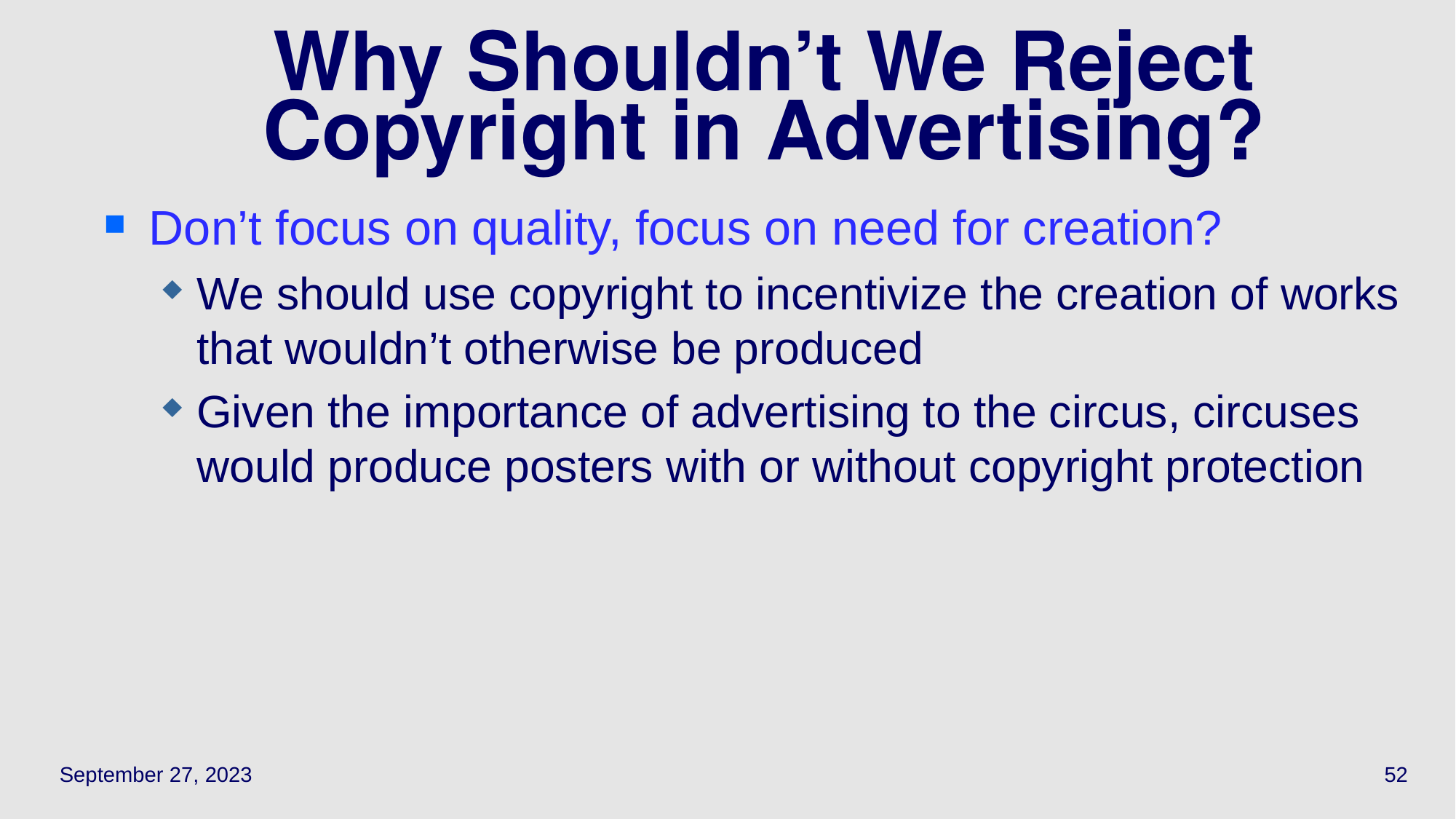

# Why Shouldn’t We Reject Copyright in Advertising?
Don’t focus on quality, focus on need for creation?
We should use copyright to incentivize the creation of works that wouldn’t otherwise be produced
Given the importance of advertising to the circus, circuses would produce posters with or without copyright protection
September 27, 2023
52